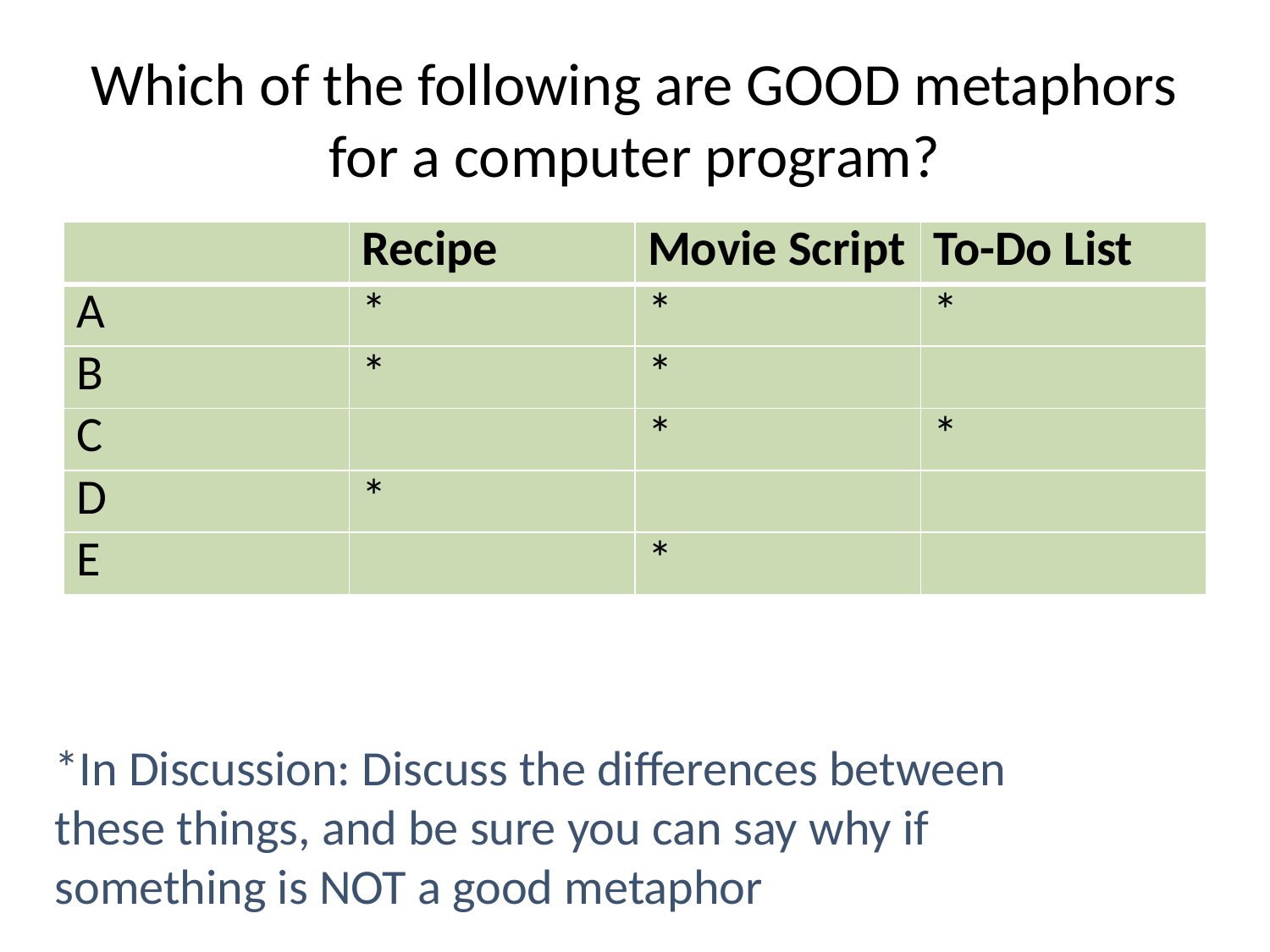

# Which of the following are GOOD metaphors for a computer program?
|  | Recipe | Movie Script | To-Do List |
| --- | --- | --- | --- |
| A | \* | \* | \* |
| B | \* | \* |  |
| C |  | \* | \* |
| D | \* |  |  |
| E |  | \* |  |
*In Discussion: Discuss the differences between these things, and be sure you can say why if something is NOT a good metaphor